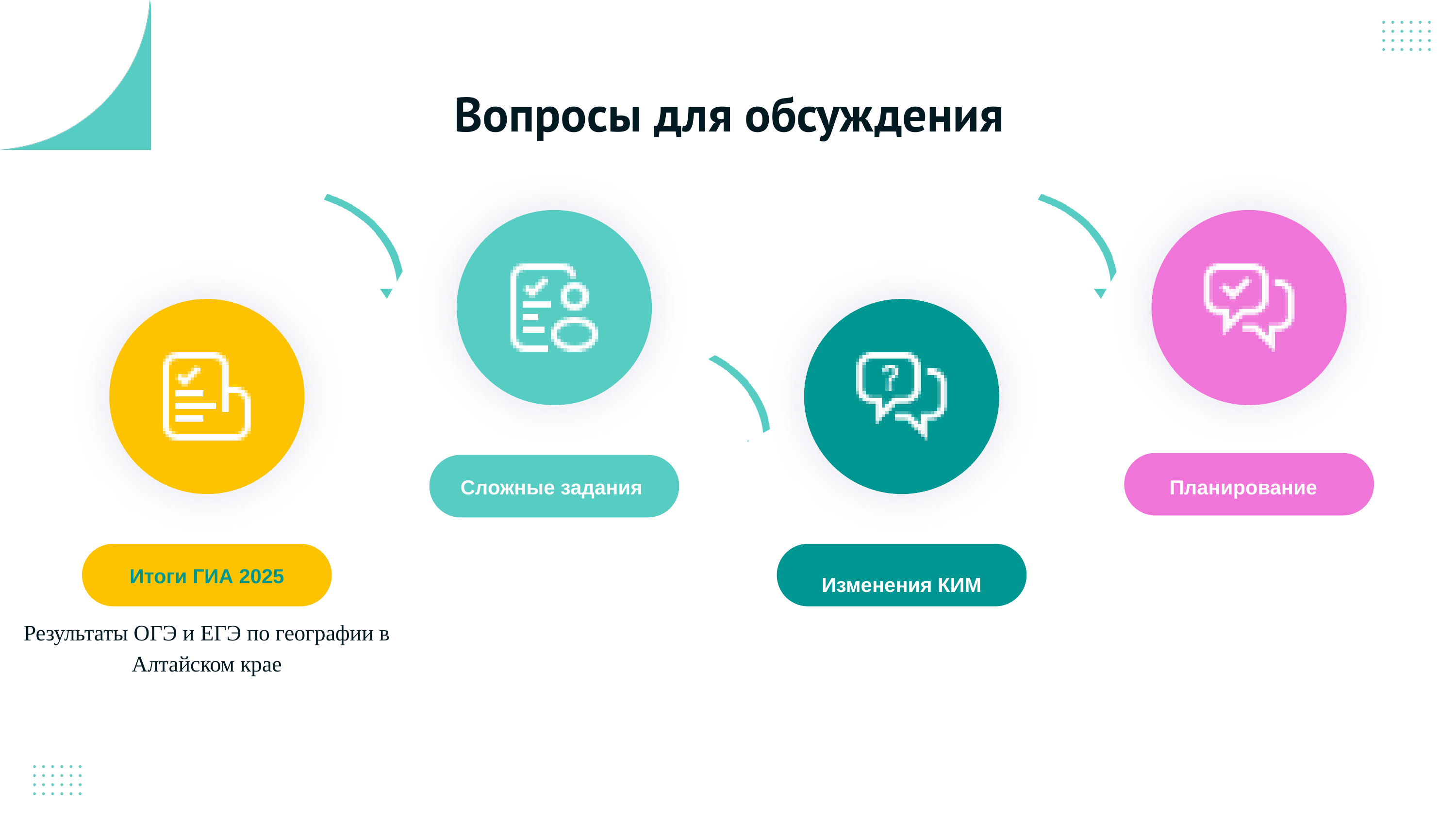

Вопросы для обсуждения

Сложные задания
Планирование

Итоги ГИА 2025
Изменения КИМ географии
Результаты ОГЭ и ЕГЭ по географии в Алтайском крае